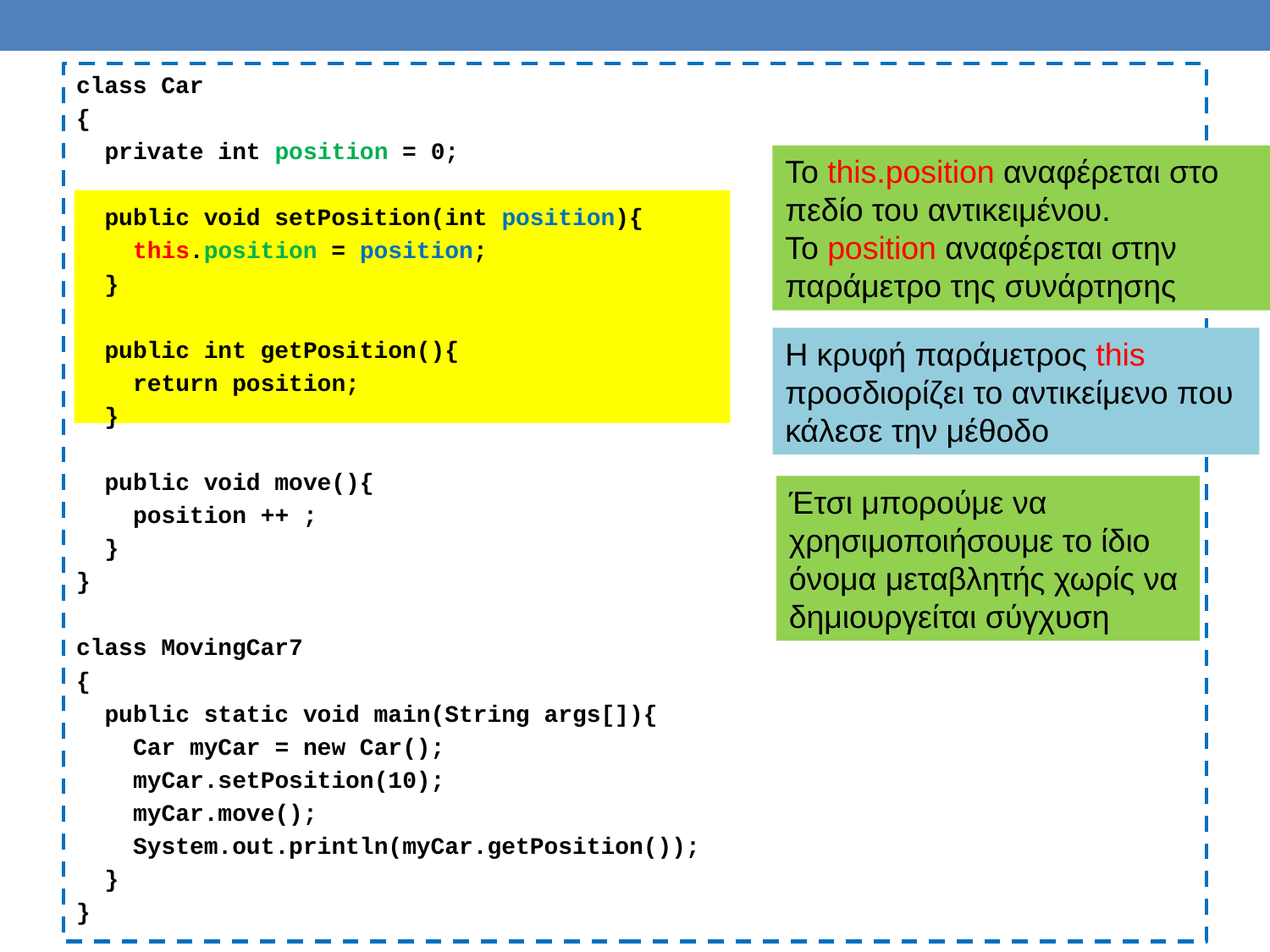

class Car
{
  private int position = 0;

  public void setPosition(int position){
    this.position = position;
  }

  public int getPosition(){
    return position;
  }

  public void move(){
    position ++ ;
  }
}

class MovingCar7
{
  public static void main(String args[]){
    Car myCar = new Car();
    myCar.setPosition(10);
    myCar.move();
    System.out.println(myCar.getPosition());
  }
}
Το this.position αναφέρεται στο πεδίο του αντικειμένου.
Το position αναφέρεται στην παράμετρο της συνάρτησης

Η κρυφή παράμετρος this προσδιορίζει το αντικείμενο που κάλεσε την μέθοδο
Έτσι μπορούμε να χρησιμοποιήσουμε το ίδιο όνομα μεταβλητής χωρίς να δημιουργείται σύγχυση